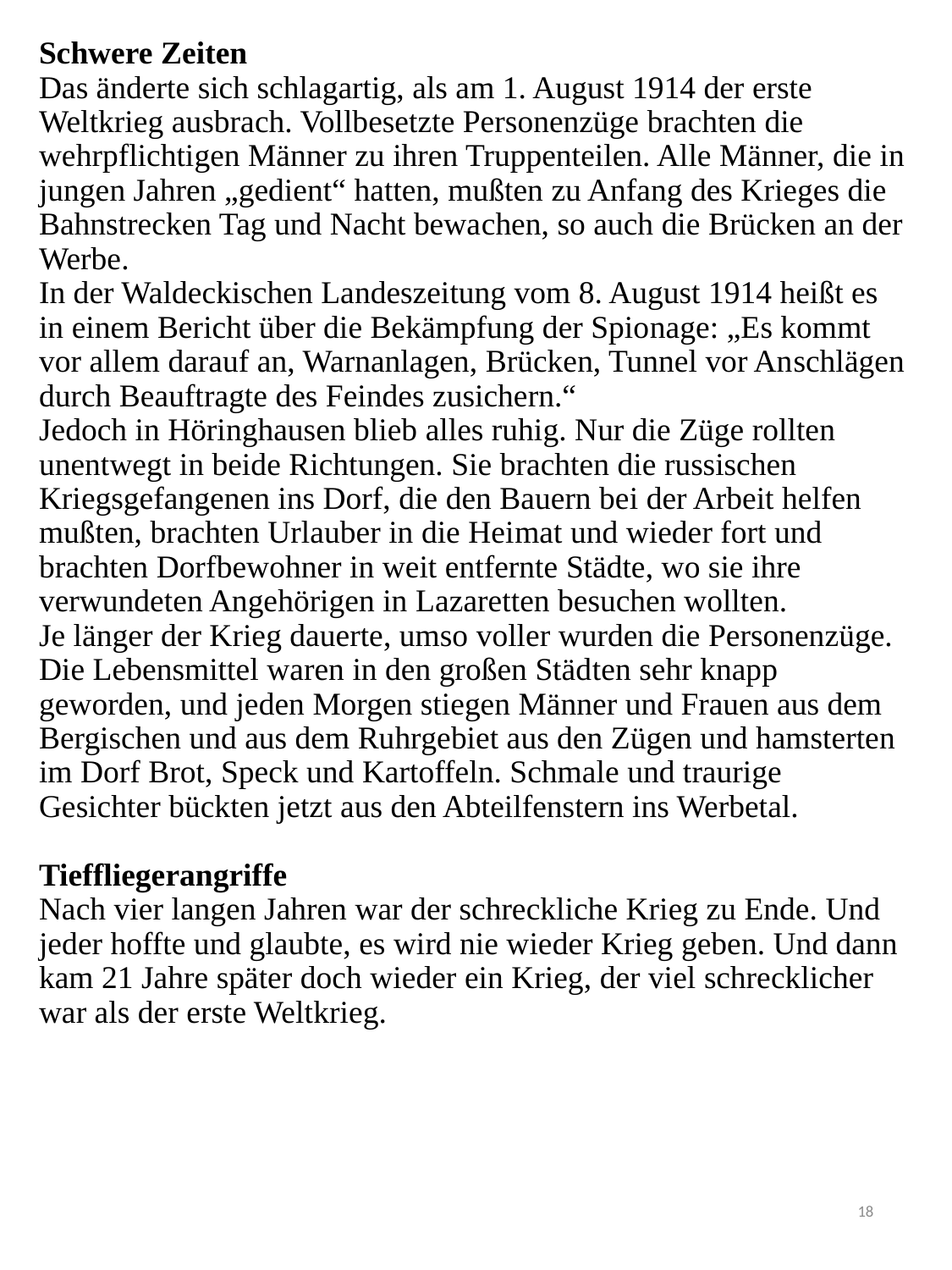

# Schwere Zeiten Das änderte sich schlagartig, als am 1. August 1914 der erste Weltkrieg aus­brach. Vollbesetzte Personenzüge brachten die wehrpflichtigen Männer zu ihren Truppenteilen. Alle Männer, die in jungen Jahren „gedient“ hatten, mußten zu Anfang des Krieges die Bahnstrecken Tag und Nacht bewa­chen, so auch die Brücken an der Werbe. In der Waldeckischen Landeszeitung vom 8. August 1914 heißt es in einem Bericht über die Bekämpfung der Spio­nage: „Es kommt vor allem darauf an, Warnanlagen, Brücken, Tunnel vor An­schlägen durch Beauftragte des Feindes zusichern.“ Jedoch in Höringhausen blieb alles ruhig. Nur die Züge rollten unentwegt in beide Richtungen. Sie brachten die russischen Kriegsgefangenen ins Dorf, die den Bauern bei der Arbeit helfen mußten, brachten Urlauber in die Hei­mat und wieder fort und brachten Dorf­bewohner in weit entfernte Städte, wo sie ihre verwundeten Angehörigen in Lazaretten besuchen wollten. Je länger der Krieg dauerte, umso voller wurden die Personenzüge. Die Lebensmittel waren in den großen Städ­ten sehr knapp geworden, und jeden Morgen stiegen Männer und Frauen aus dem Bergischen und aus dem Ruhr­gebiet aus den Zügen und hamsterten im Dorf Brot, Speck und Kartoffeln. Schmale und traurige Gesichter bück­ten jetzt aus den Abteilfenstern ins Werbetal. Tieffliegerangriffe Nach vier langen Jahren war der schreckliche Krieg zu Ende. Und jeder hoffte und glaubte, es wird nie wieder Krieg geben. Und dann kam 21 Jahre später doch wieder ein Krieg, der viel schrecklicher war als der erste Welt­krieg.
18